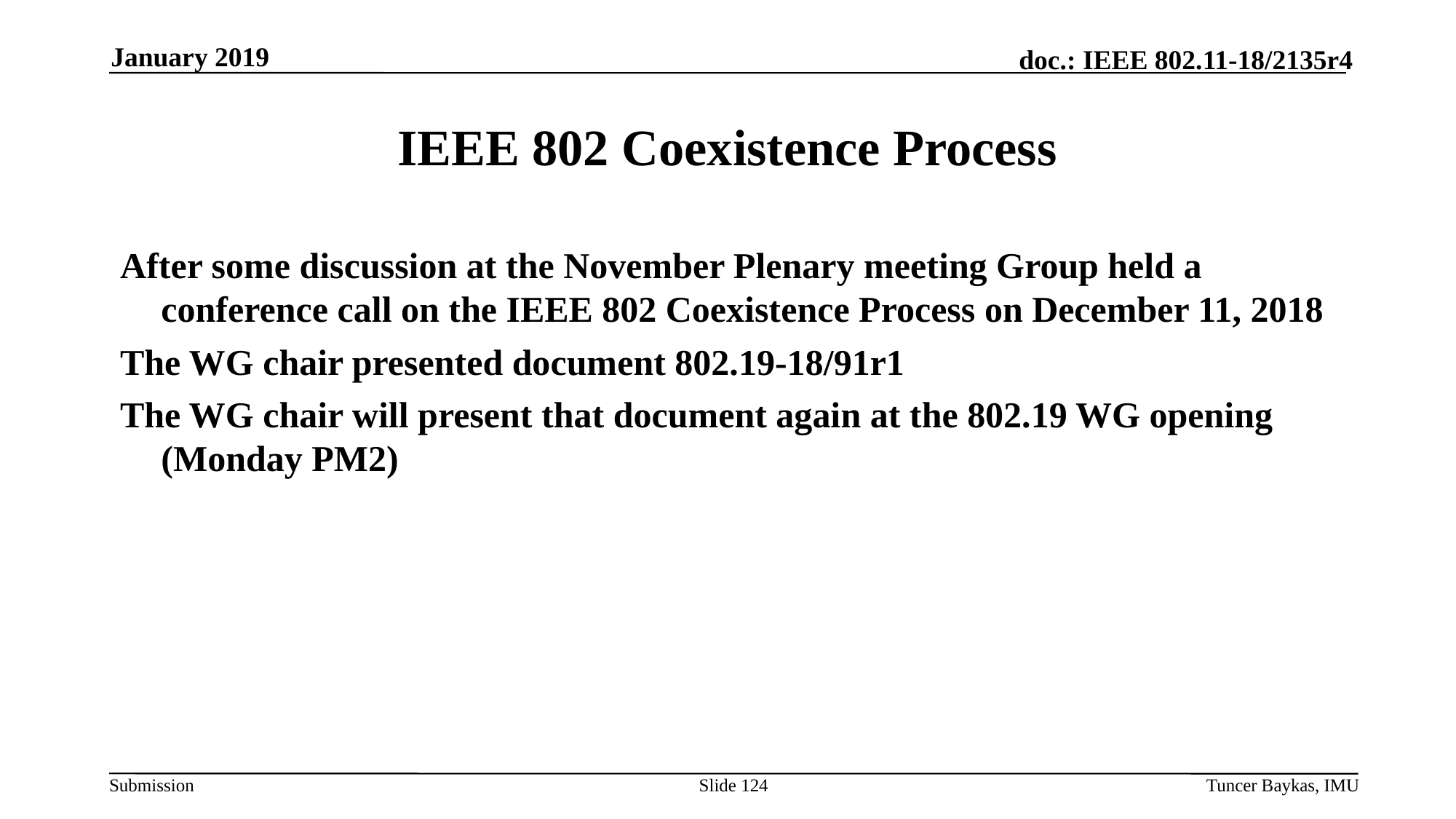

January 2019
# IEEE 802 Coexistence Process
After some discussion at the November Plenary meeting Group held a conference call on the IEEE 802 Coexistence Process on December 11, 2018
The WG chair presented document 802.19-18/91r1
The WG chair will present that document again at the 802.19 WG opening (Monday PM2)
Slide 124
Tuncer Baykas, IMU